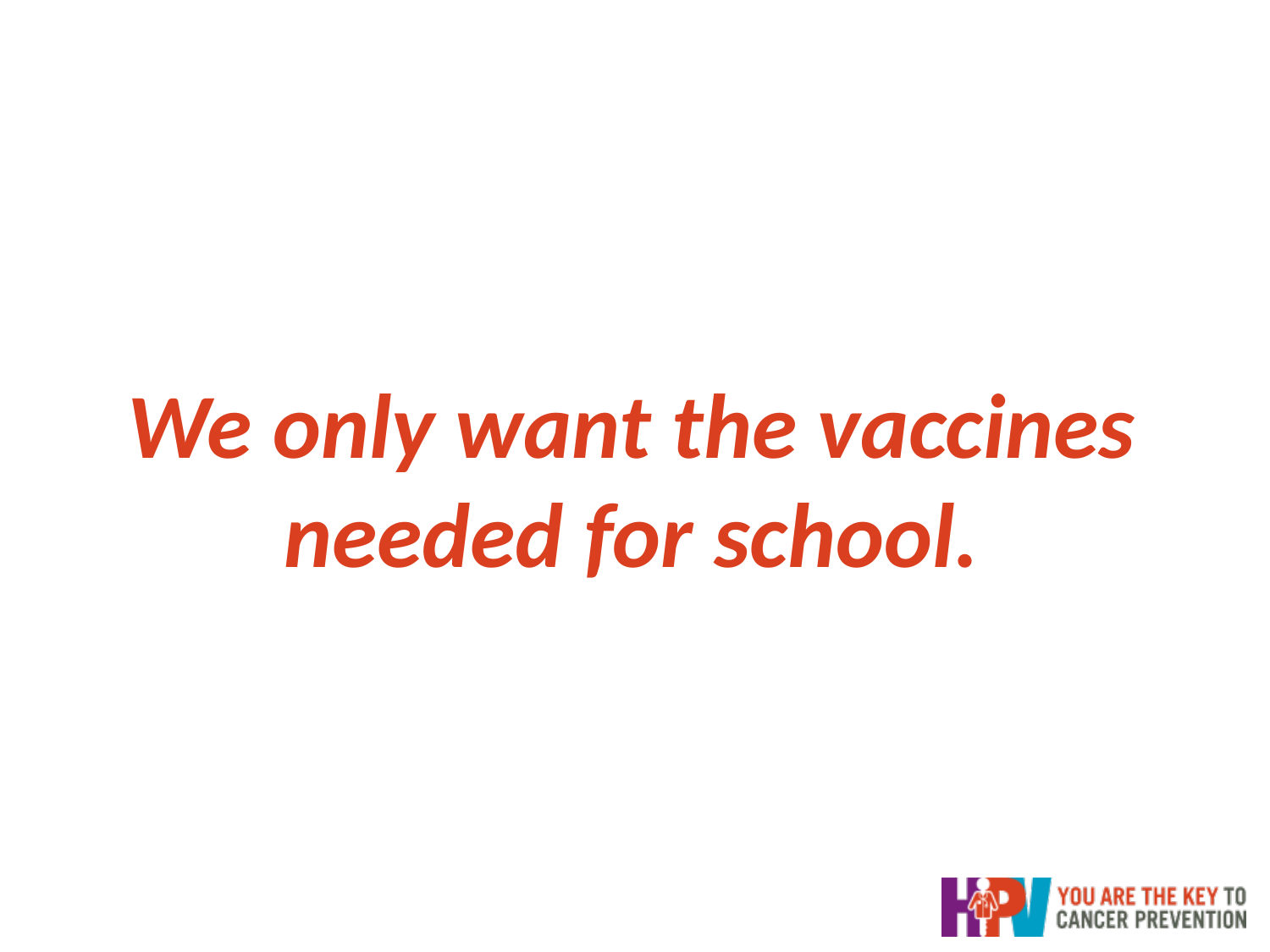

We only want the vaccines needed for school.